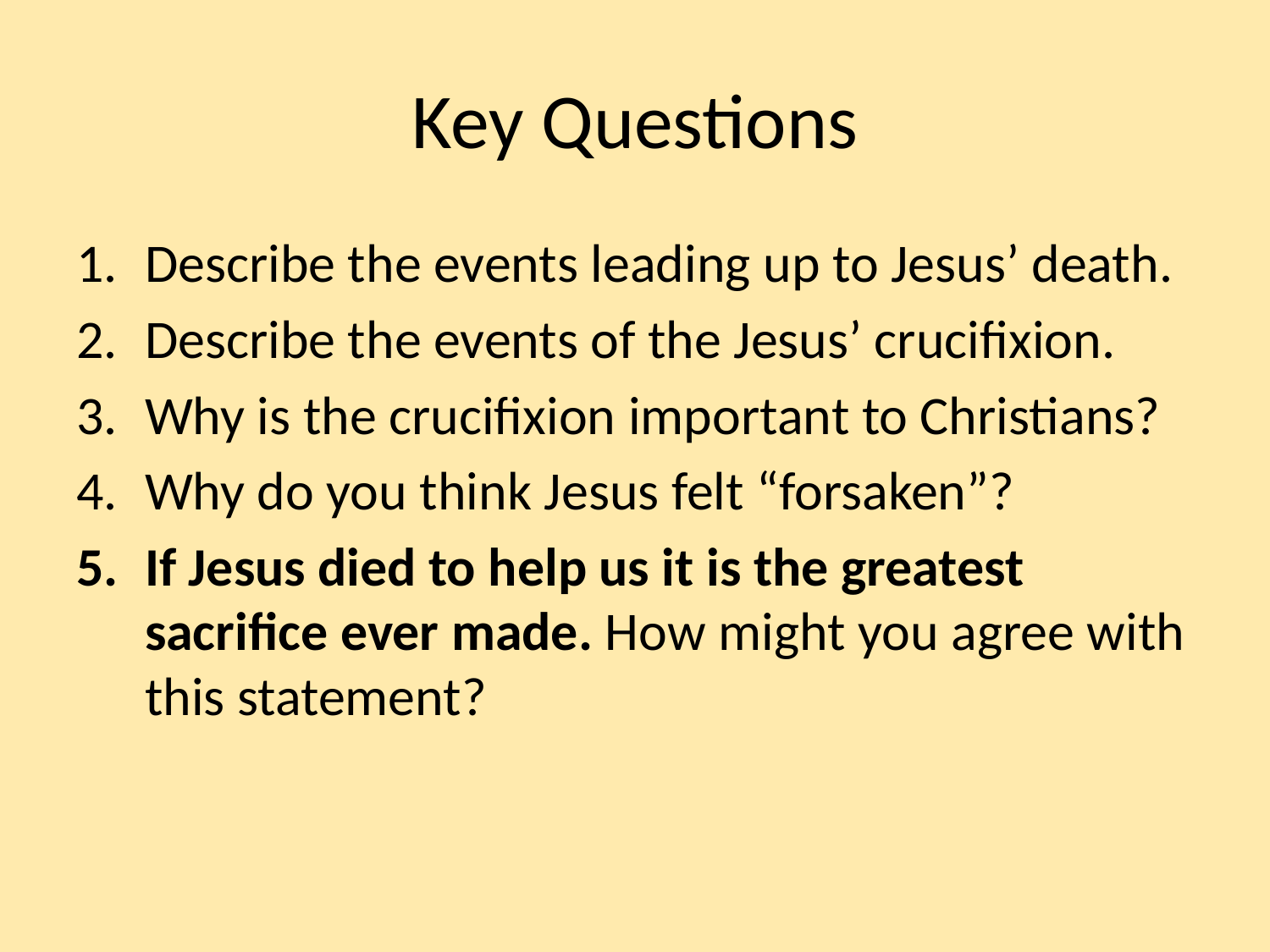

# Key Questions
Describe the events leading up to Jesus’ death.
Describe the events of the Jesus’ crucifixion.
Why is the crucifixion important to Christians?
Why do you think Jesus felt “forsaken”?
If Jesus died to help us it is the greatest sacrifice ever made. How might you agree with this statement?